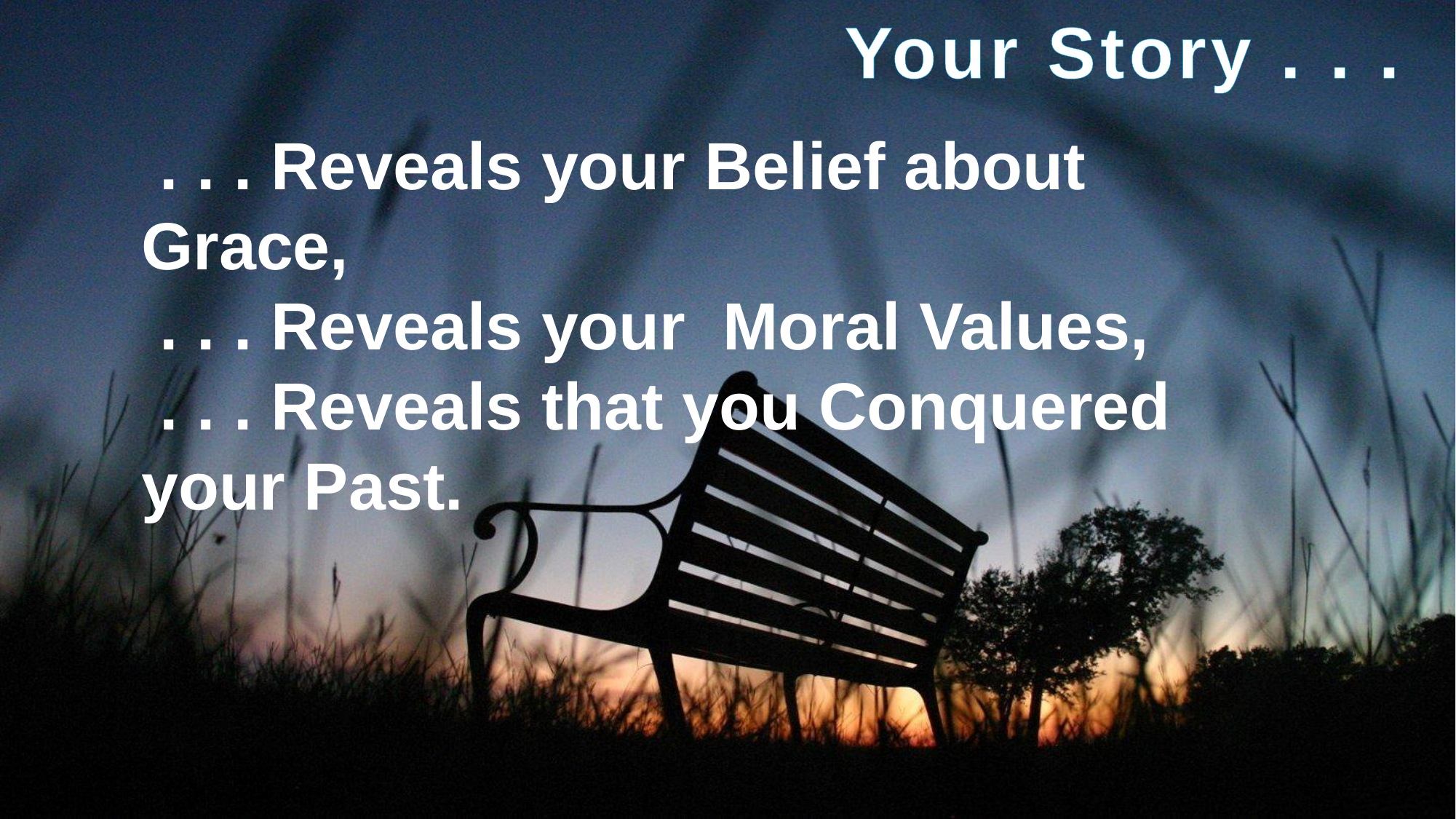

Your Story . . .
 . . . Reveals your Belief about Grace,
 . . . Reveals your  Moral Values,
 . . . Reveals that you Conquered your Past.